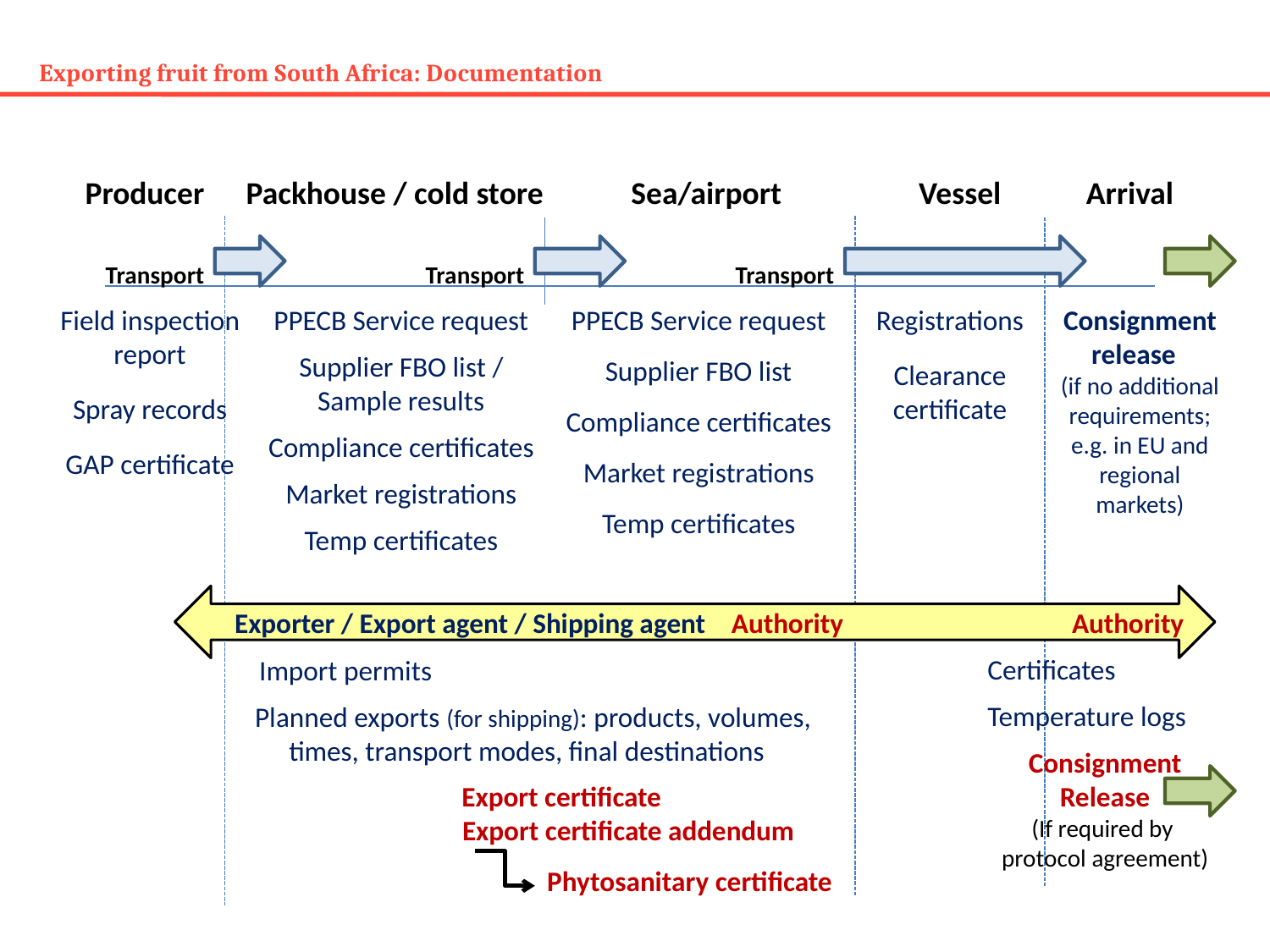

# Exporting fruit from South Africa: Documentation
Producer
Packhouse / cold store
Sea/airport
Vessel
Arrival

Transport
Transport
Transport
Field inspection report

Spray records

GAP certificate
PPECB Service request

Supplier FBO list / Sample results

Compliance certificates

Market registrations

Temp certificates
PPECB Service request

Supplier FBO list

Compliance certificates

Market registrations

Temp certificates
Registrations

Clearance certificate
Consignment release
(if no additional requirements; e.g. in EU and regional markets)
Exporter / Export agent / Shipping agent    Authority                                    Authority
Certificates

Temperature logs

Consignment Release
(If required by
protocol agreement)
     Import permits

 Planned exports (for shipping): products, volumes, times, transport modes, final destinations

          Export certificate
                               Export certificate addendum

Phytosanitary certificate